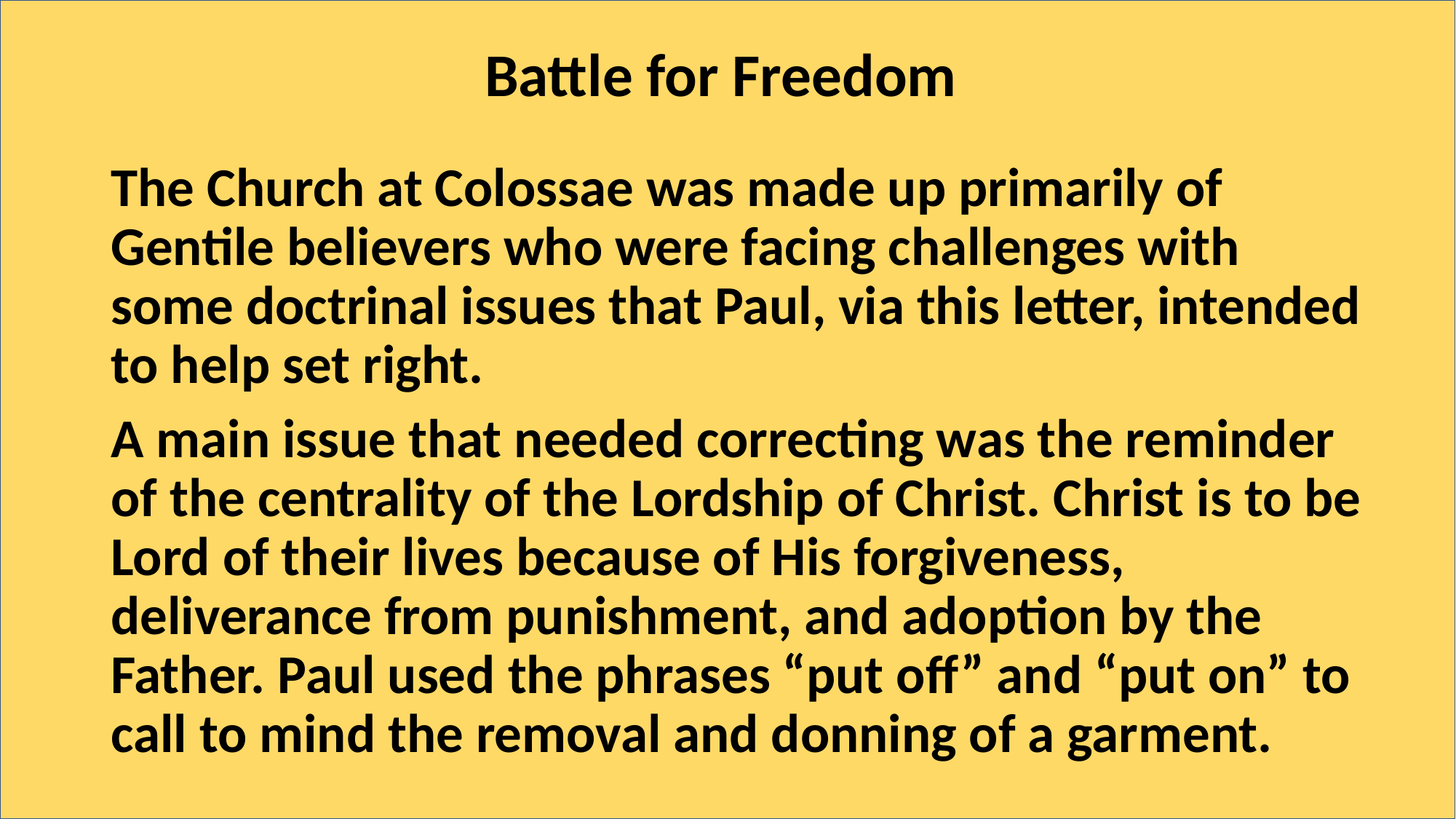

# Battle for Freedom
The Church at Colossae was made up primarily of Gentile believers who were facing challenges with some doctrinal issues that Paul, via this letter, intended to help set right.
A main issue that needed correcting was the reminder of the centrality of the Lordship of Christ. Christ is to be Lord of their lives because of His forgiveness, deliverance from punishment, and adoption by the Father. Paul used the phrases “put off” and “put on” to call to mind the removal and donning of a garment.